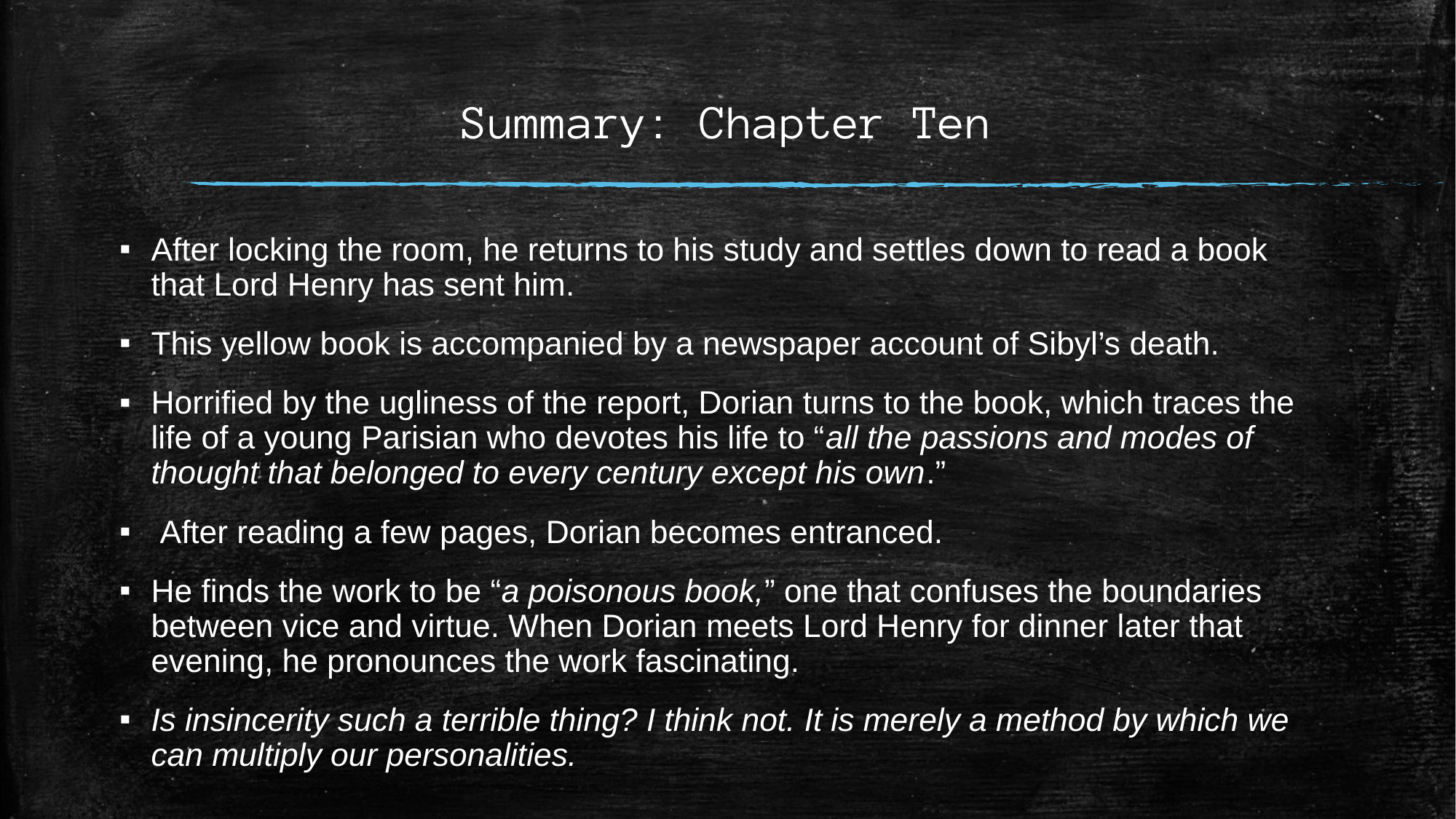

# Summary: Chapter Ten
After locking the room, he returns to his study and settles down to read a book that Lord Henry has sent him.
This yellow book is accompanied by a newspaper account of Sibyl’s death.
Horrified by the ugliness of the report, Dorian turns to the book, which traces the life of a young Parisian who devotes his life to “all the passions and modes of thought that belonged to every century except his own.”
 After reading a few pages, Dorian becomes entranced.
He finds the work to be “a poisonous book,” one that confuses the boundaries between vice and virtue. When Dorian meets Lord Henry for dinner later that evening, he pronounces the work fascinating.
Is insincerity such a terrible thing? I think not. It is merely a method by which we can multiply our personalities.